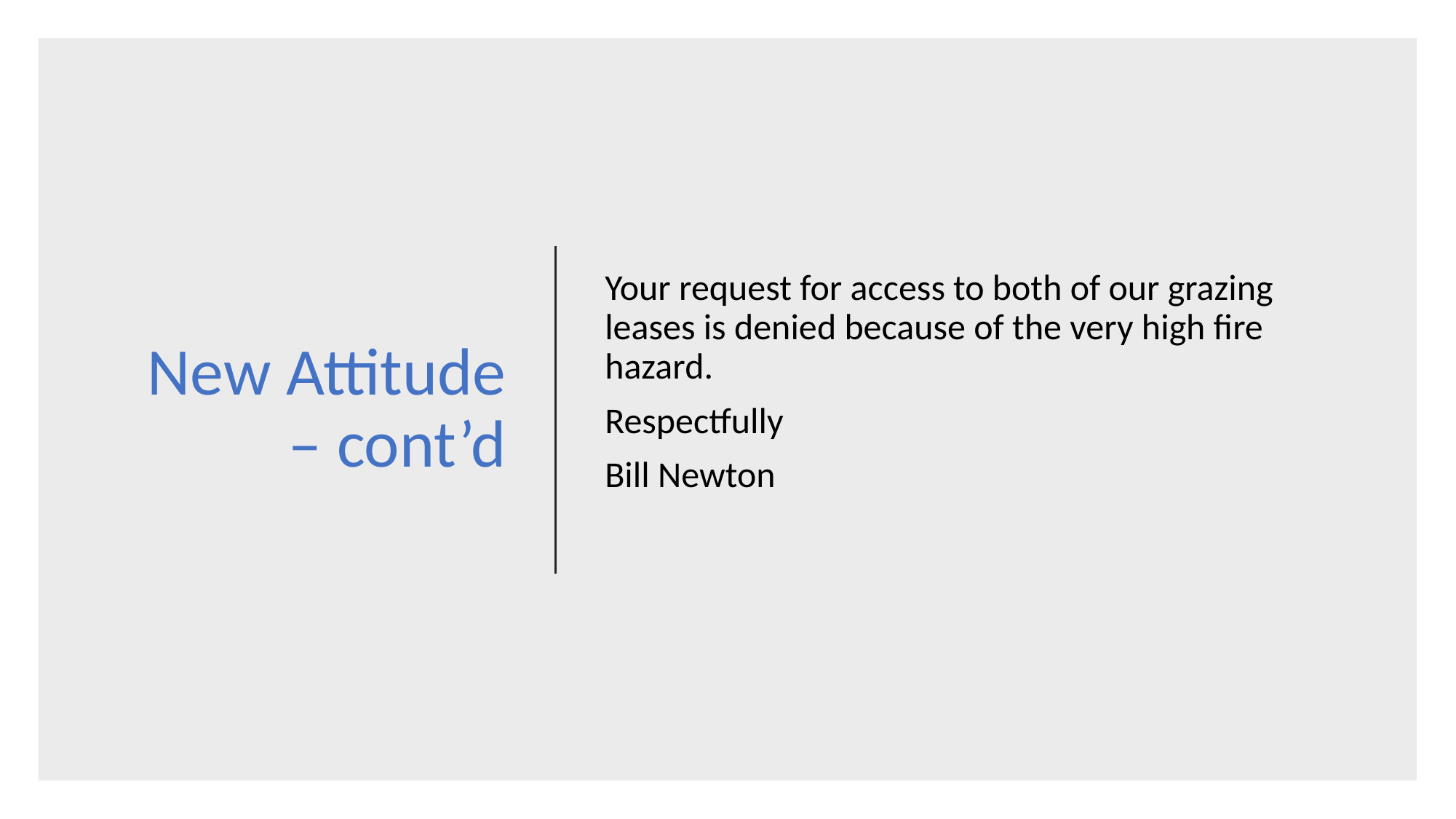

# New Attitude – cont’d
Your request for access to both of our grazing leases is denied because of the very high fire hazard.
Respectfully
Bill Newton